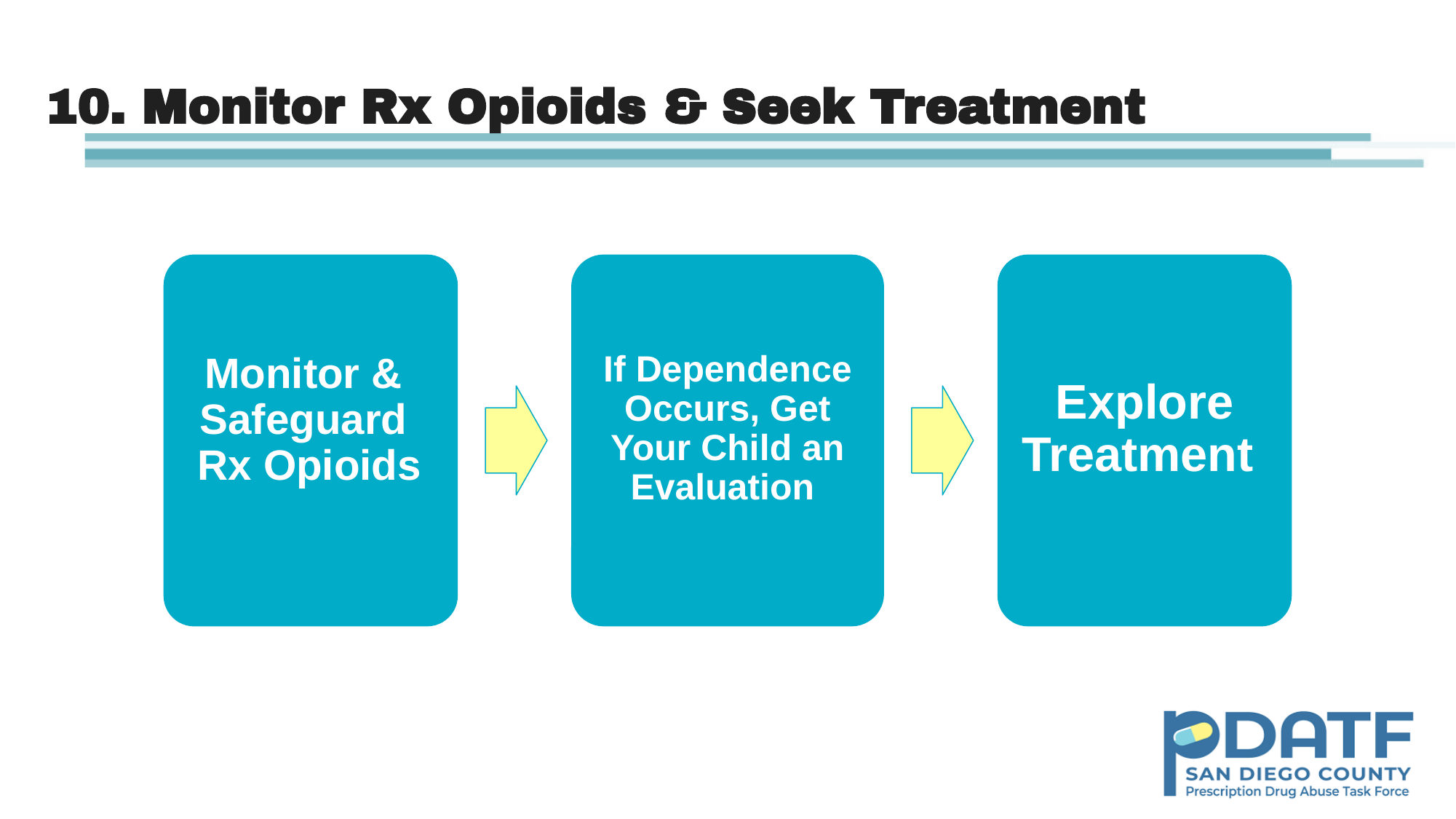

# 10. Monitor Rx Opioids & Seek Treatment
If Dependence Occurs, Get Your Child an Evaluation
Explore Treatment

Monitor & Safeguard
 Rx Opioids